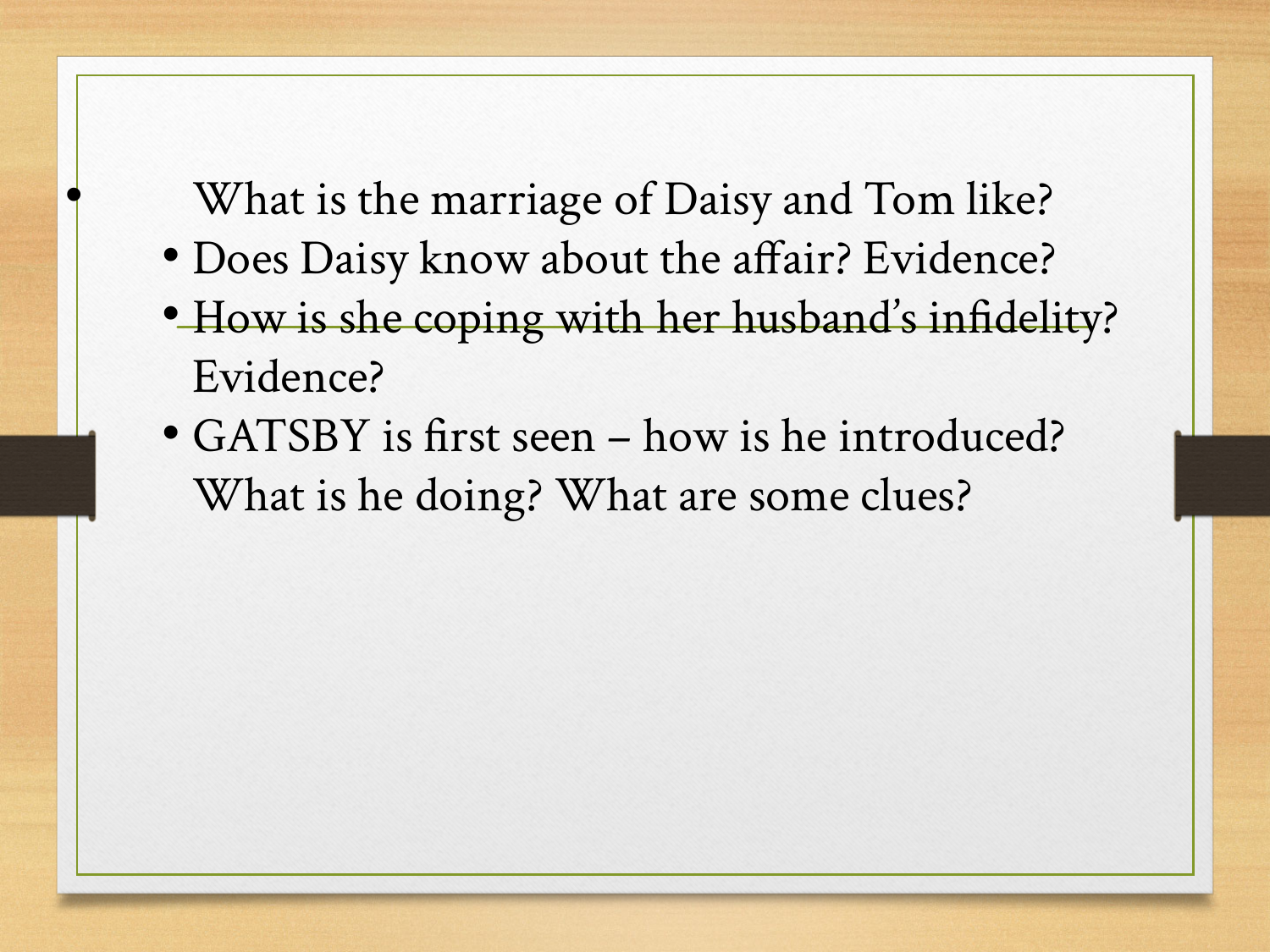

What is the marriage of Daisy and Tom like?
Does Daisy know about the affair? Evidence?
How is she coping with her husband’s infidelity? Evidence?
GATSBY is first seen – how is he introduced? What is he doing? What are some clues?